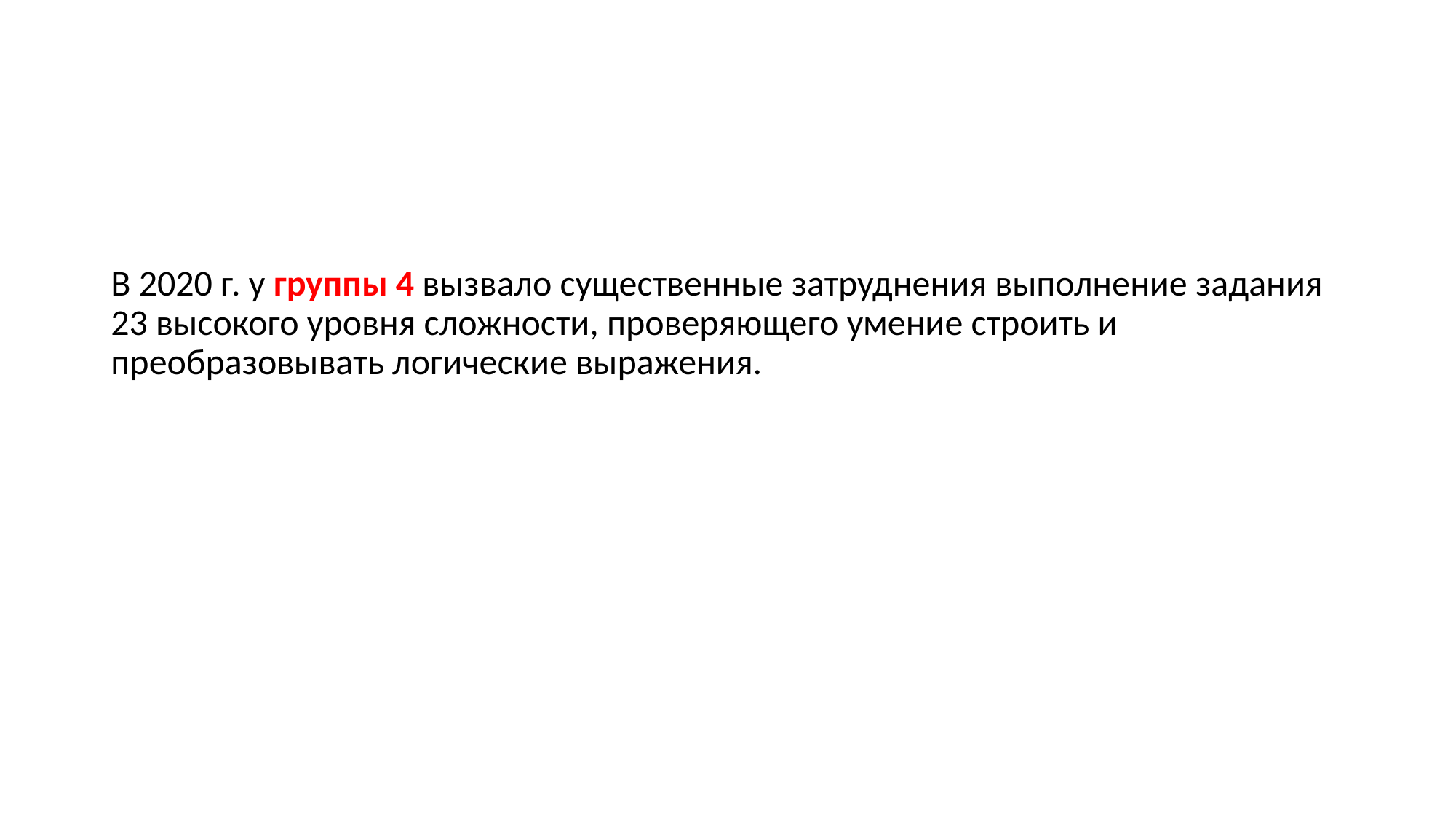

#

В 2020 г. у группы 4 вызвало существенные затруднения выполнение задания 23 высокого уровня сложности, проверяющего умение строить и преобразовывать логические выражения.